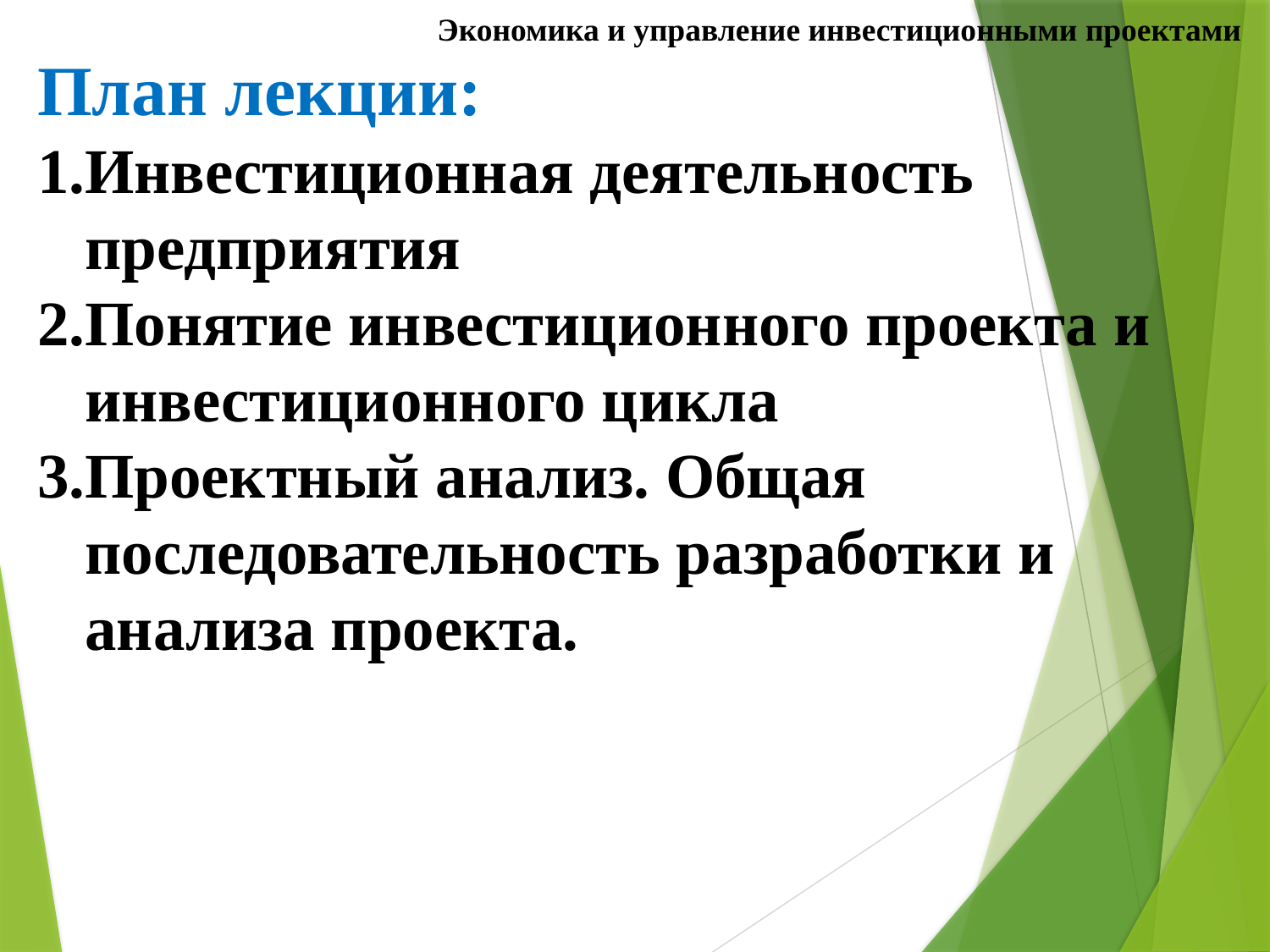

Экономика и управление инвестиционными проектами
План лекции:
Инвестиционная деятельность предприятия
Понятие инвестиционного проекта и инвестиционного цикла
Проектный анализ. Общая последовательность разработки и анализа проекта.